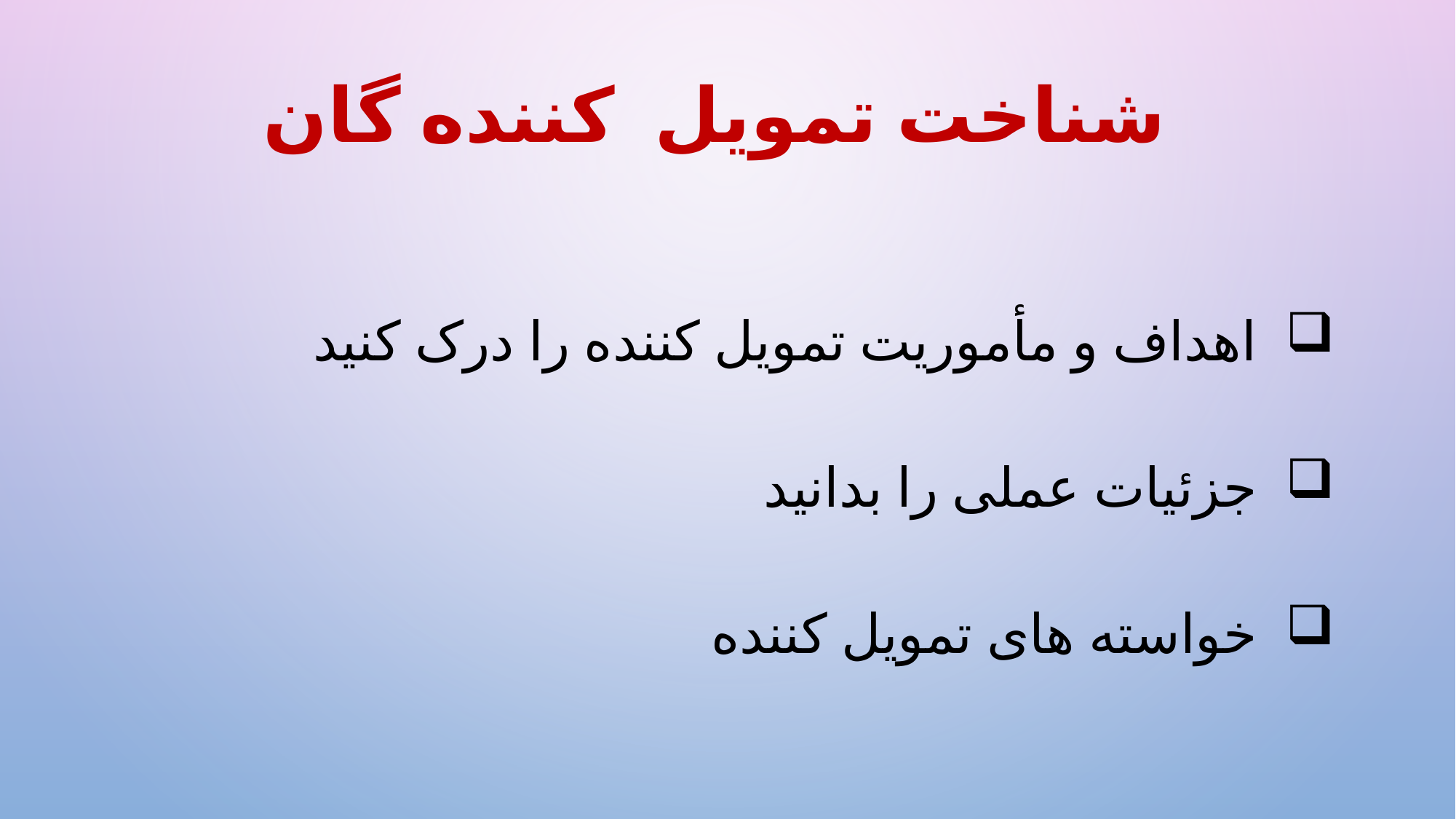

# شناخت تمویل  کننده گان
  اهداف و مأموریت تمویل کننده را درک کنید
  جزئیات عملی را بدانید
  خواسته های تمویل کننده